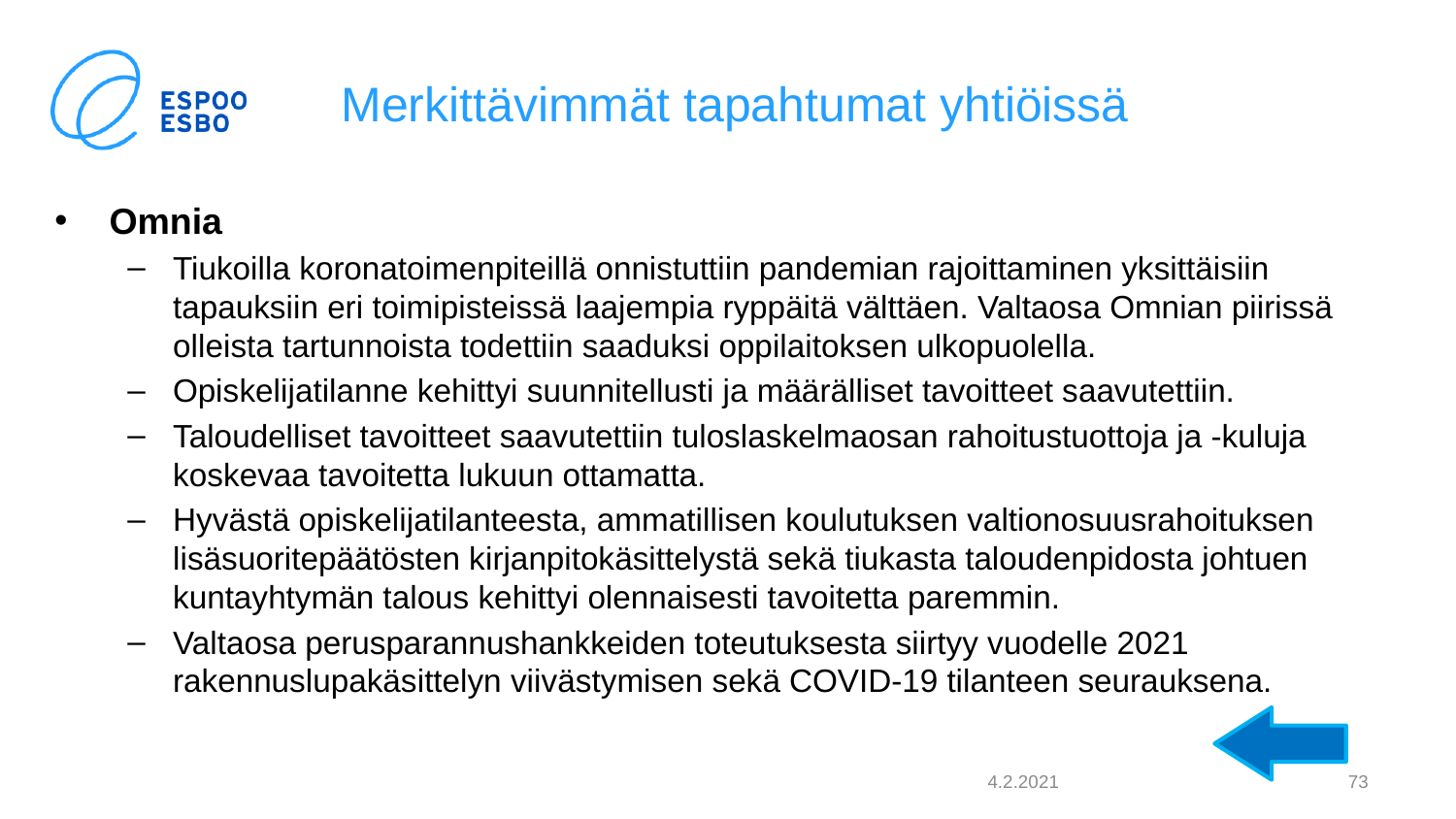

# Merkittävimmät tapahtumat yhtiöissä
Omnia
Tiukoilla koronatoimenpiteillä onnistuttiin pandemian rajoittaminen yksittäisiin tapauksiin eri toimipisteissä laajempia ryppäitä välttäen. Valtaosa Omnian piirissä olleista tartunnoista todettiin saaduksi oppilaitoksen ulkopuolella.
Opiskelijatilanne kehittyi suunnitellusti ja määrälliset tavoitteet saavutettiin.
Taloudelliset tavoitteet saavutettiin tuloslaskelmaosan rahoitustuottoja ja -kuluja koskevaa tavoitetta lukuun ottamatta.
Hyvästä opiskelijatilanteesta, ammatillisen koulutuksen valtionosuusrahoituksen lisäsuoritepäätösten kirjanpitokäsittelystä sekä tiukasta taloudenpidosta johtuen kuntayhtymän talous kehittyi olennaisesti tavoitetta paremmin.
Valtaosa perusparannushankkeiden toteutuksesta siirtyy vuodelle 2021 rakennuslupakäsittelyn viivästymisen sekä COVID-19 tilanteen seurauksena.

4.2.2021
73